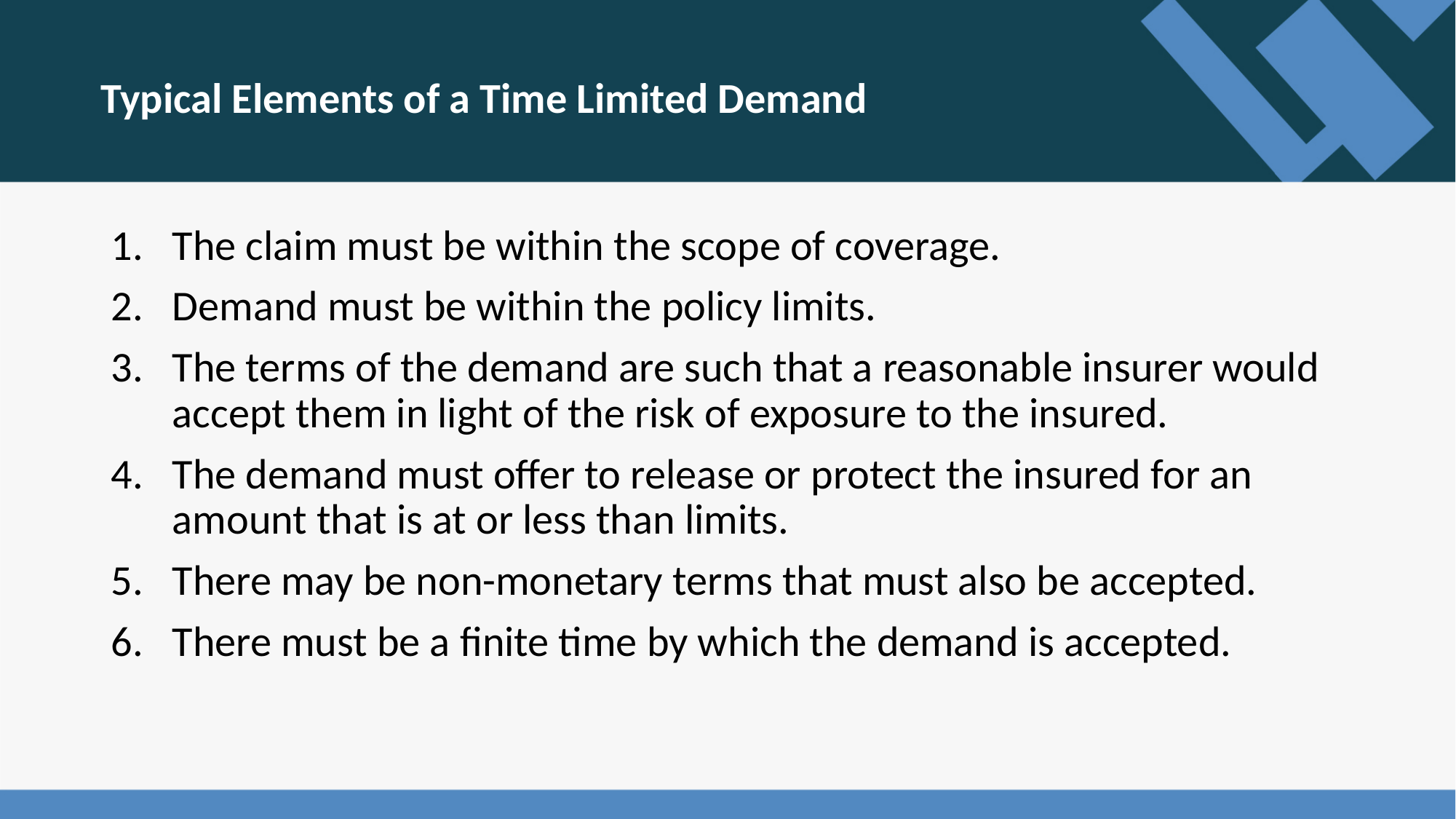

Typical Elements of a Time Limited Demand
The claim must be within the scope of coverage.
Demand must be within the policy limits.
The terms of the demand are such that a reasonable insurer would accept them in light of the risk of exposure to the insured.
The demand must offer to release or protect the insured for an amount that is at or less than limits.
There may be non-monetary terms that must also be accepted.
There must be a finite time by which the demand is accepted.